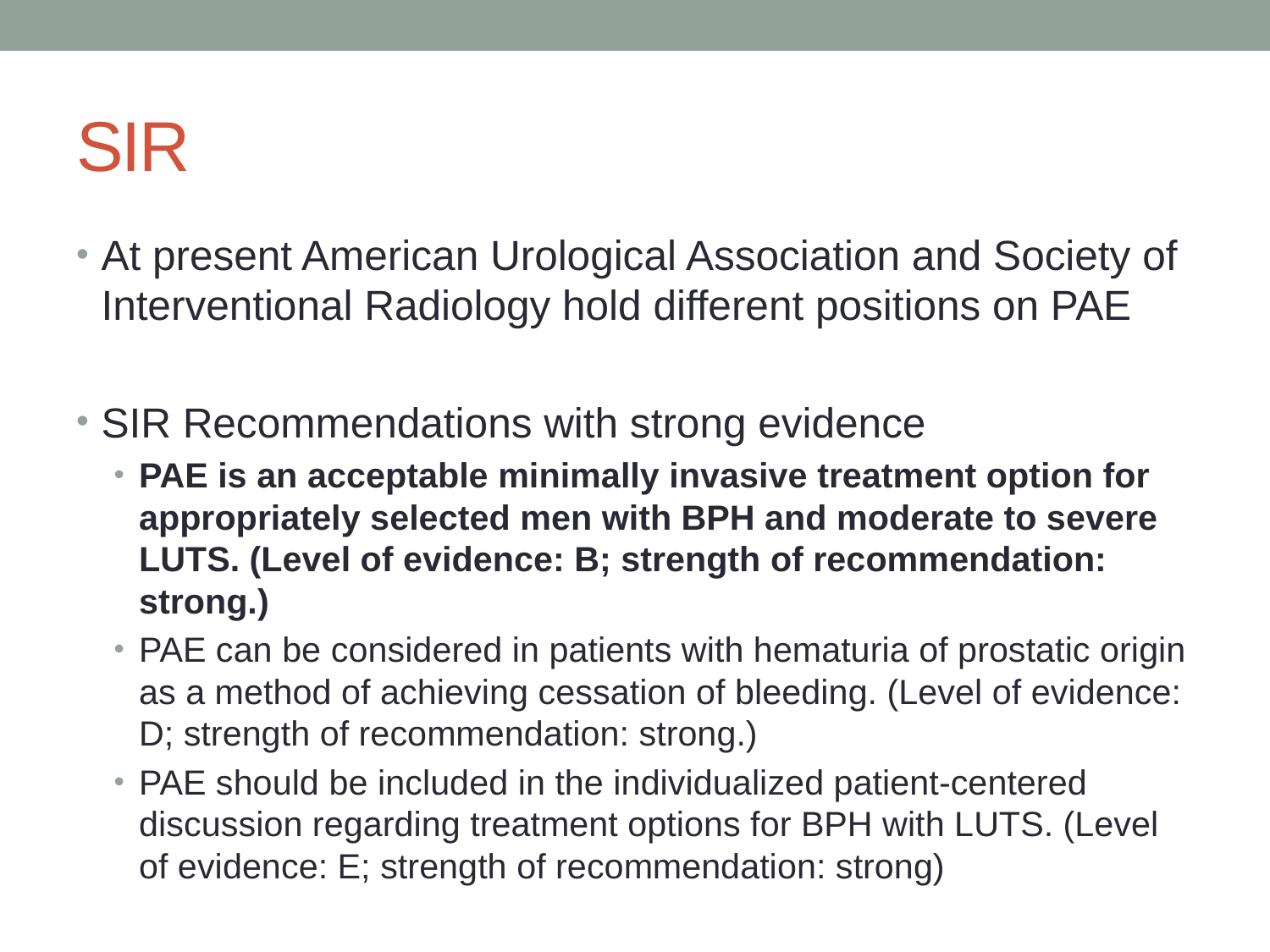

# SIR
At present American Urological Association and Society of Interventional Radiology hold different positions on PAE

SIR Recommendations with strong evidence
PAE is an acceptable minimally invasive treatment option for appropriately selected men with BPH and moderate to severe LUTS. (Level of evidence: B; strength of recommendation: strong.)
PAE can be considered in patients with hematuria of prostatic origin as a method of achieving cessation of bleeding. (Level of evidence: D; strength of recommendation: strong.)
PAE should be included in the individualized patient-centered discussion regarding treatment options for BPH with LUTS. (Level of evidence: E; strength of recommendation: strong)